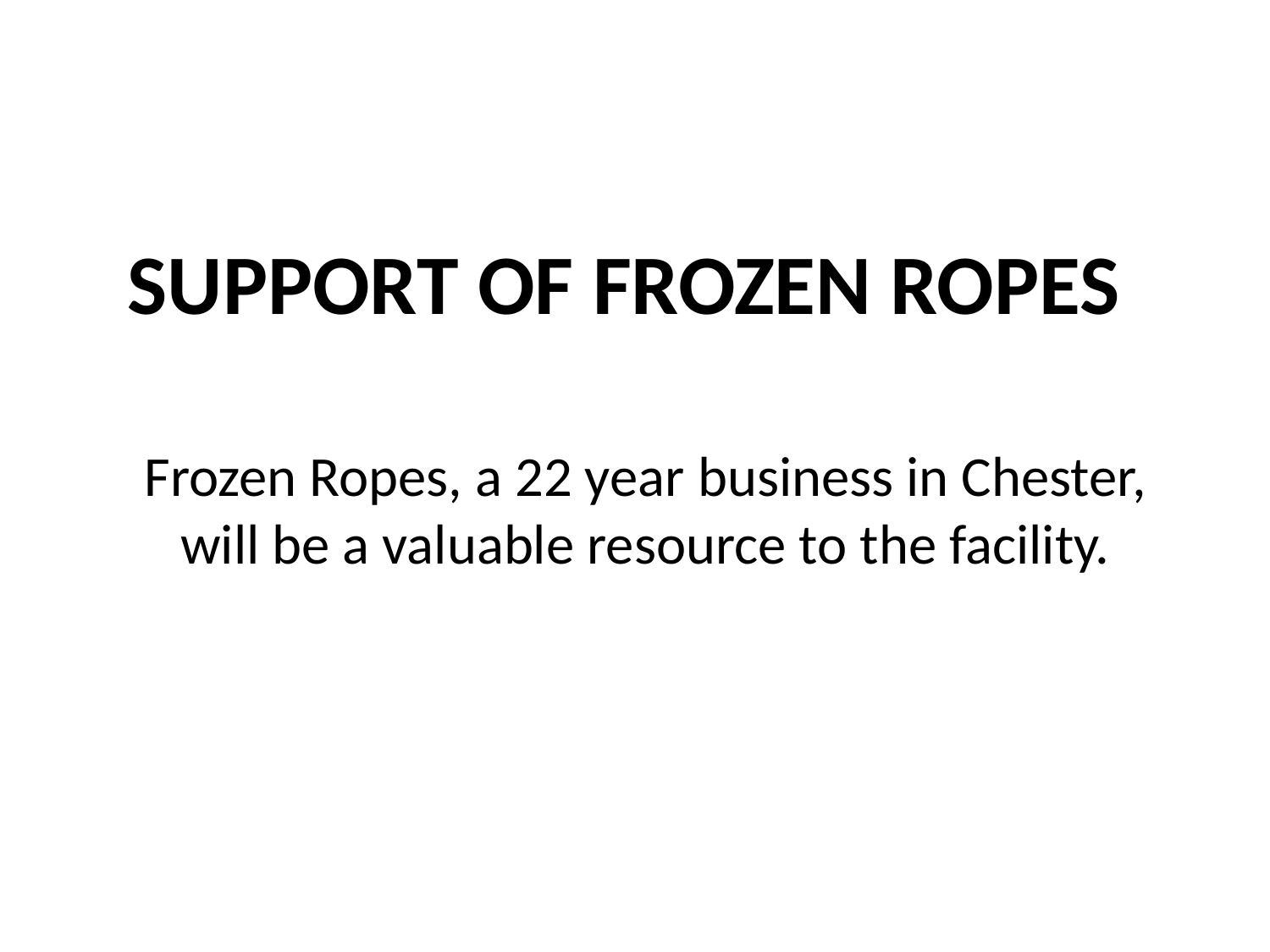

# SUPPORT OF FROZEN ROPES
Frozen Ropes, a 22 year business in Chester, will be a valuable resource to the facility.